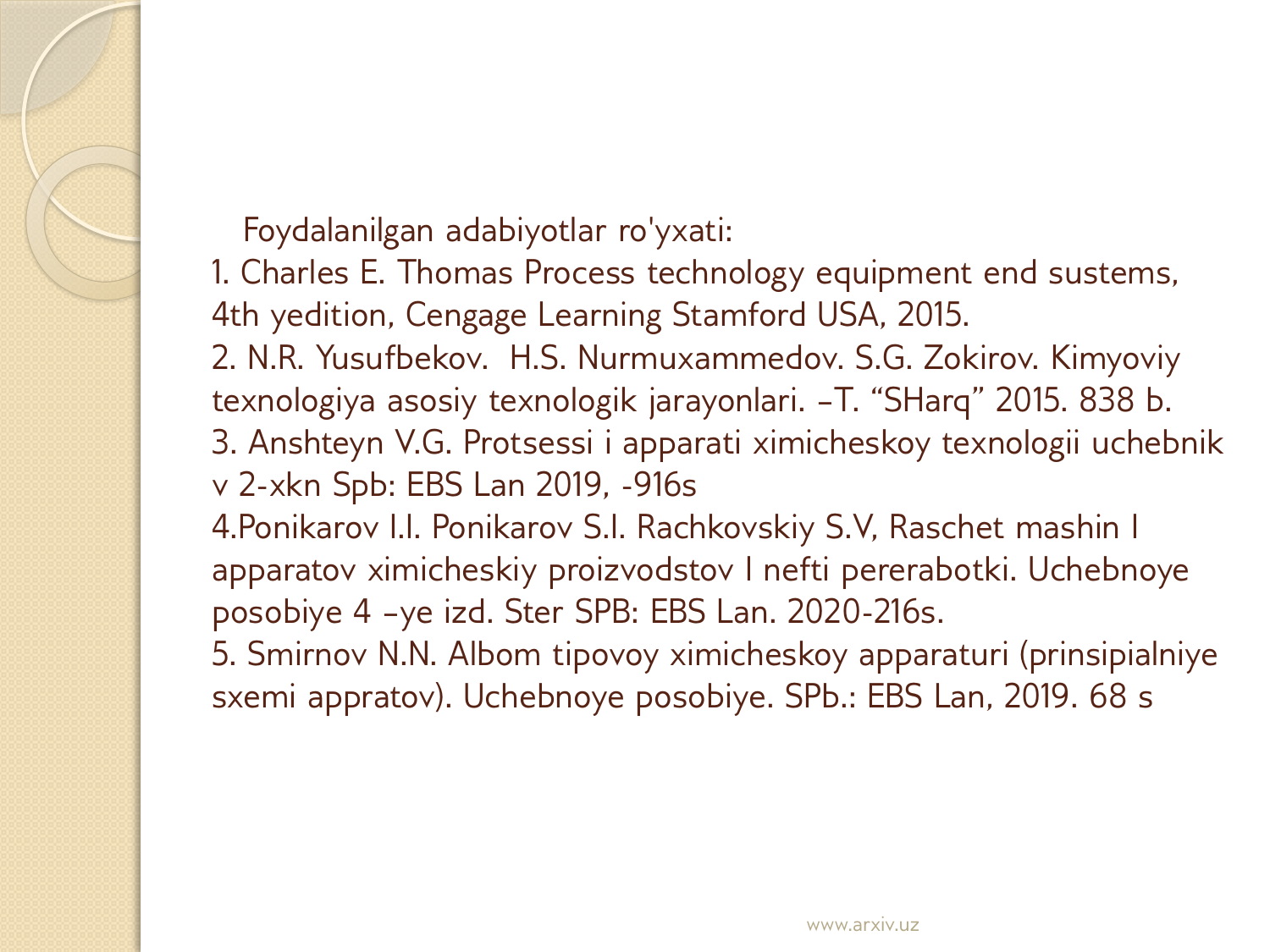

# Foydalanilgan adabiyotlar ro'yxati: 1. Charles E. Thomas Process technology equipment end sustems, 4th yedition, Cengage Learning Stamford USA, 2015. 2. N.R. Yusufbekov.  H.S. Nurmuxammedov. S.G. Zokirov. Kimyoviy texnologiya asosiy texnologik jarayonlari. –T. “SHarq” 2015. 838 b. 3. Anshteyn V.G. Protsessi i apparati ximicheskoy texnologii uchebnik v 2-xkn Spb: EBS Lan 2019, -916s 4.Ponikarov I.I. Ponikarov S.I. Rachkovskiy S.V, Raschet mashin I apparatov ximicheskiy proizvodstov I nefti pererabotki. Uchebnoye posobiye 4 –ye izd. Ster SPB: EBS Lan. 2020-216s. 5. Smirnov N.N. Albom tipovoy ximicheskoy apparaturi (prinsipialniye sxemi appratov). Uchebnoye posobiye. SPb.: EBS Lan, 2019. 68 s
www.arxiv.uz